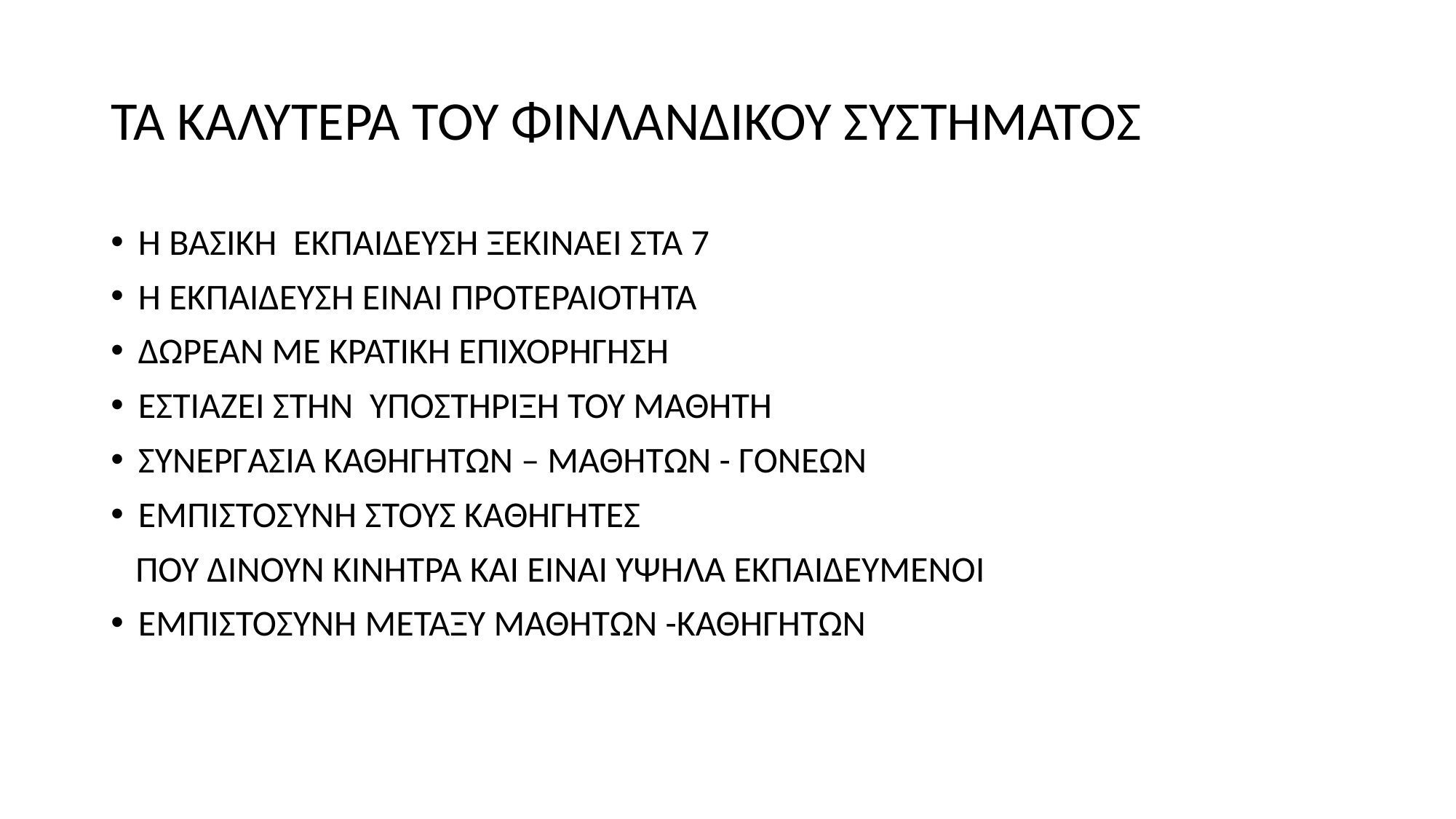

# ΤΑ ΚΑΛΥΤΕΡΑ ΤΟΥ ΦΙΝΛΑΝΔΙΚΟΥ ΣΥΣΤΗΜΑΤΟΣ
Η ΒΑΣΙΚΗ  ΕΚΠΑΙΔΕΥΣΗ ΞΕΚΙΝΑΕΙ ΣΤΑ 7
Η ΕΚΠΑΙΔΕΥΣΗ ΕΙΝΑΙ ΠΡΟΤΕΡΑΙΟΤΗΤΑ
ΔΩΡΕΑΝ ΜΕ ΚΡΑΤΙΚΗ ΕΠΙΧΟΡΗΓΗΣΗ
ΕΣΤΙΑΖΕΙ ΣΤΗΝ  ΥΠΟΣΤΗΡΙΞΗ ΤΟΥ ΜΑΘΗΤΗ
ΣΥΝΕΡΓΑΣΙΑ ΚΑΘΗΓΗΤΩΝ – ΜΑΘΗΤΩΝ - ΓΟΝΕΩΝ
ΕΜΠΙΣΤΟΣΥΝΗ ΣΤΟΥΣ ΚΑΘΗΓΗΤΕΣ
   ΠΟΥ ΔΙΝΟΥΝ ΚΙΝΗΤΡΑ ΚΑΙ ΕΙΝΑΙ ΥΨΗΛΑ ΕΚΠΑΙΔΕΥΜΕΝΟΙ
ΕΜΠΙΣΤΟΣΥΝΗ ΜΕΤΑΞΥ ΜΑΘΗΤΩΝ -ΚΑΘΗΓΗΤΩΝ